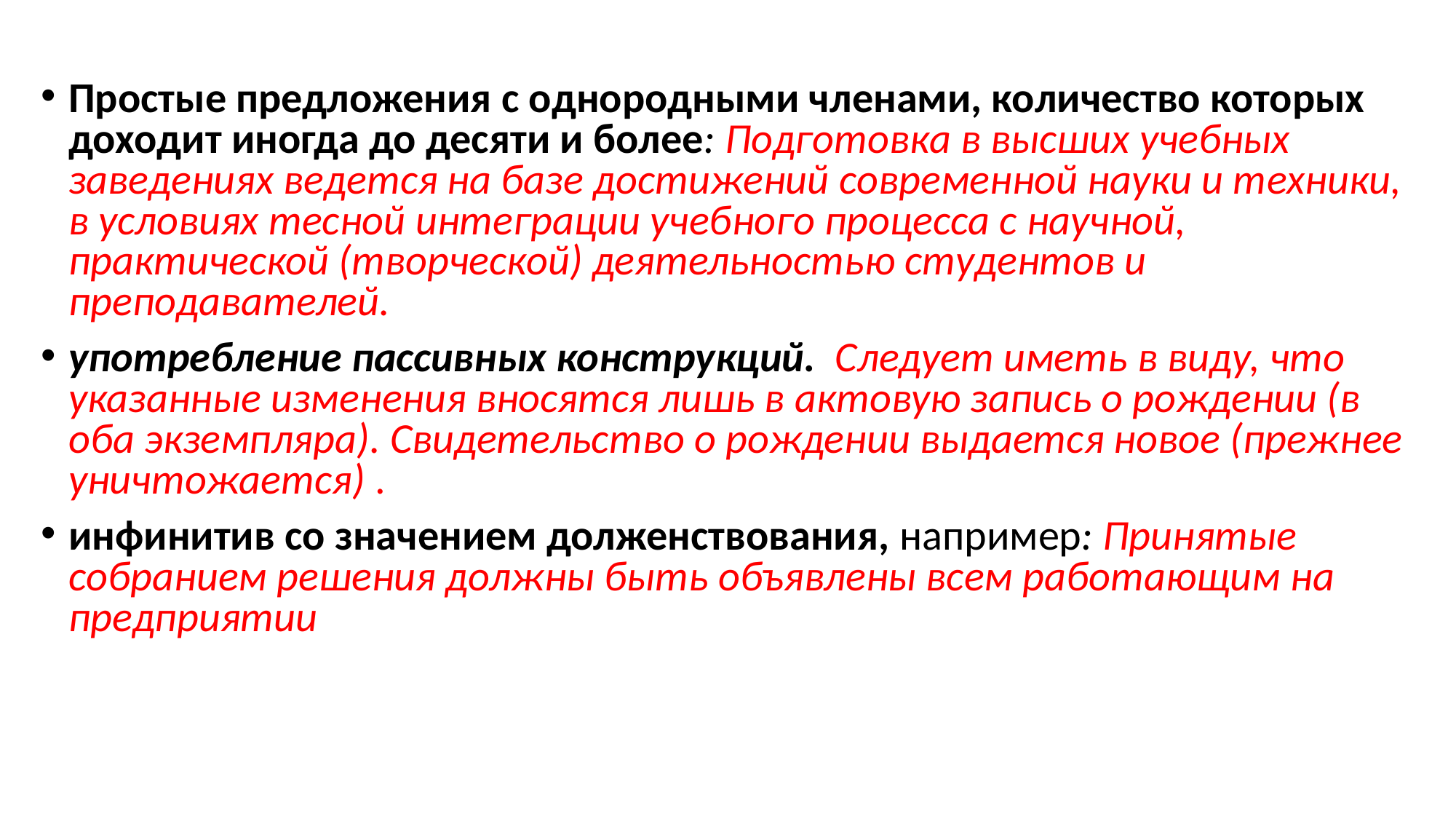

#
Простые предложения с однородными членами, количество которых доходит иногда до десяти и более: Подготовка в высших учебных заведениях ведется на базе достижений современной науки и техники, в условиях тесной интеграции учебного процесса с научной, практической (творческой) деятельностью студентов и преподавателей.
употребление пассивных конструкций.  Следует иметь в виду, что указанные изменения вносятся лишь в актовую запись о рождении (в оба экземпляра). Свидетельство о рождении выдается новое (прежнее уничтожается) .
инфинитив со значением долженствования, например: Принятые собранием решения должны быть объявлены всем работающим на предприятии